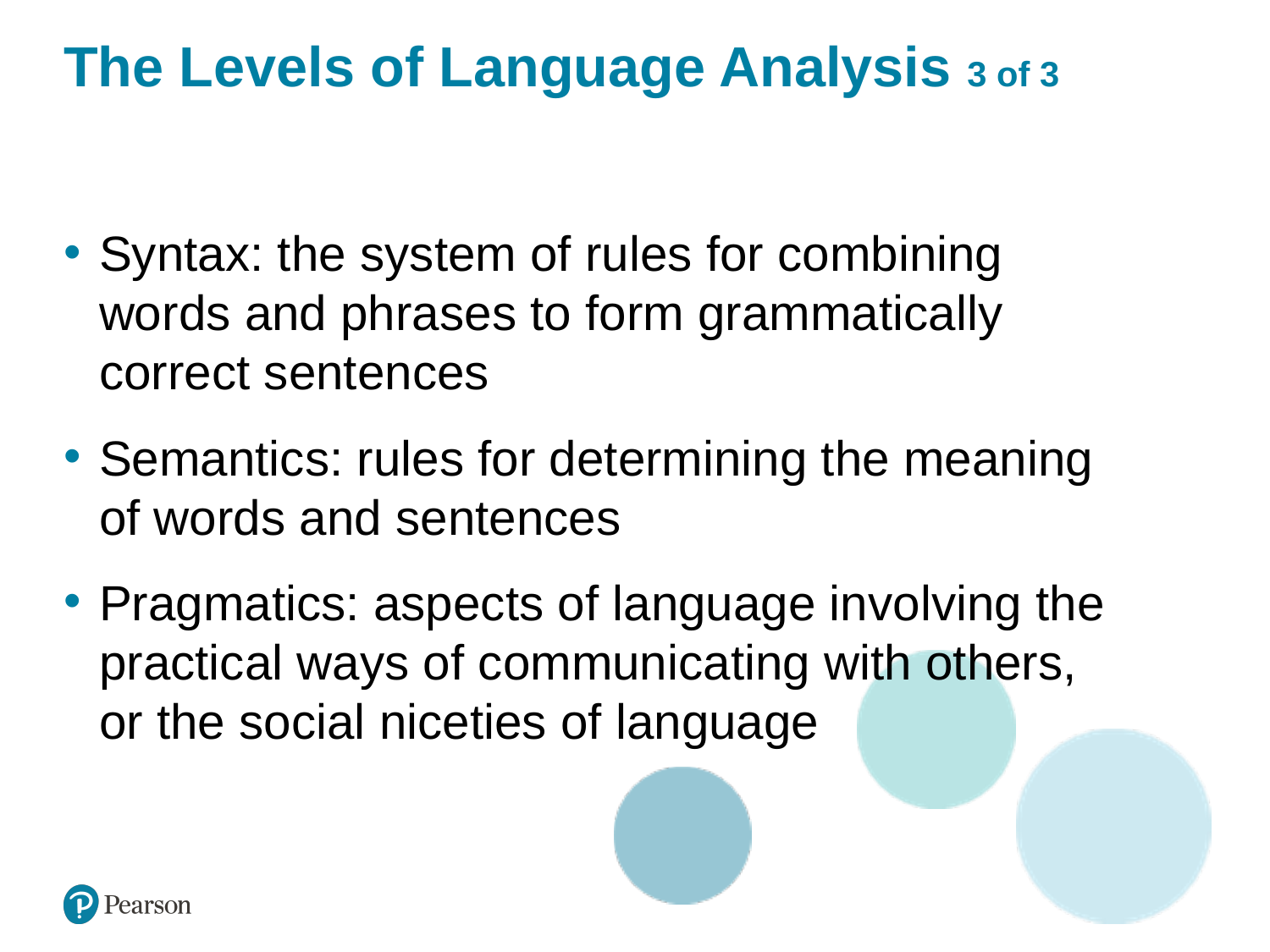

# The Levels of Language Analysis 3 of 3
Syntax: the system of rules for combining words and phrases to form grammatically correct sentences
Semantics: rules for determining the meaning of words and sentences
Pragmatics: aspects of language involving the practical ways of communicating with others, or the social niceties of language